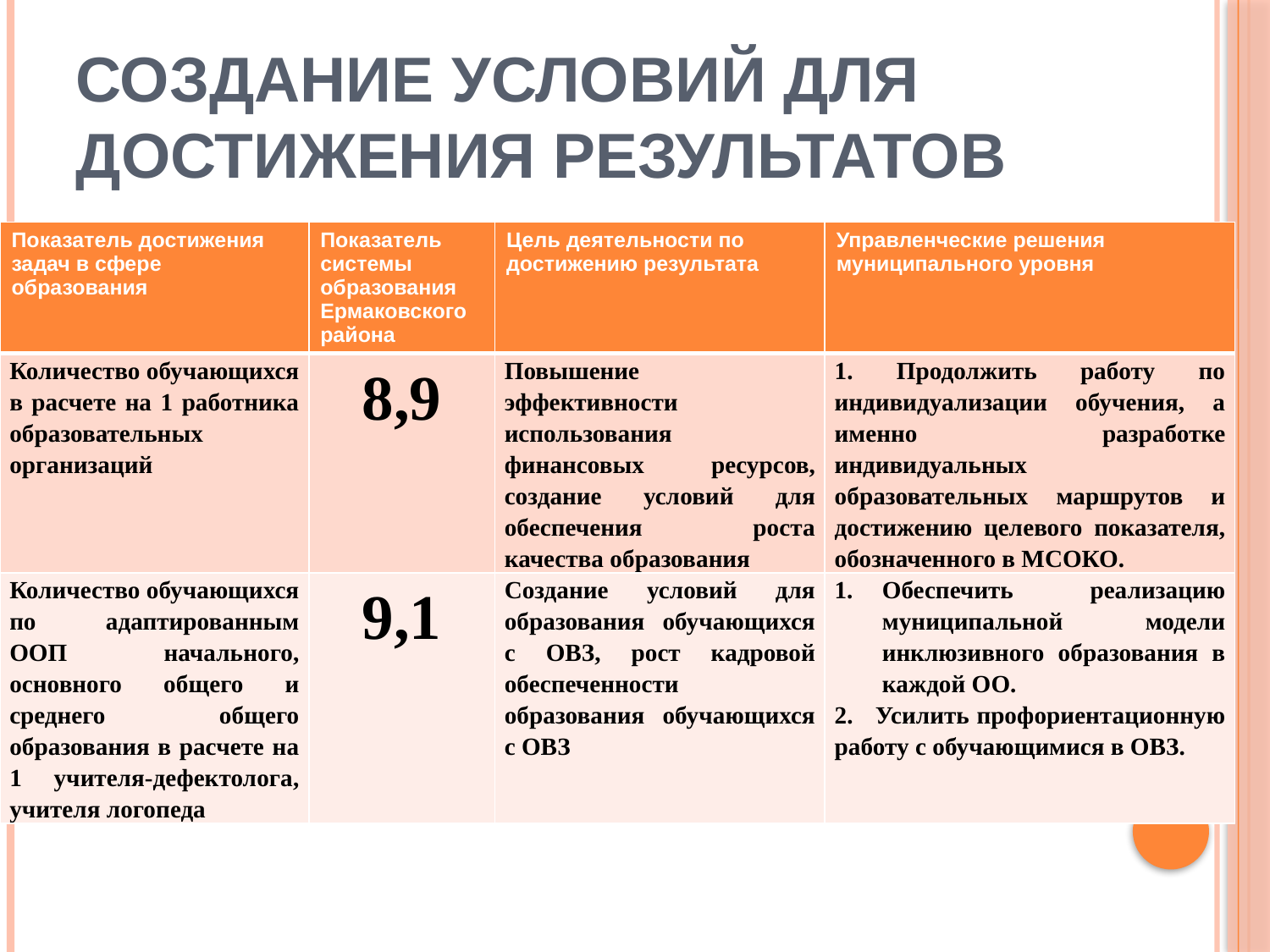

# Создание условий для достижения результатов
| Показатель достижения задач в сфере образования | Показатель системы образования Ермаковского района | Цель деятельности по достижению результата | Управленческие решения муниципального уровня |
| --- | --- | --- | --- |
| Количество обучающихся в расчете на 1 работника образовательных организаций | 8,9 | Повышение эффективности использования финансовых ресурсов, создание условий для обеспечения роста качества образования | 1. Продолжить работу по индивидуализации обучения, а именно разработке индивидуальных образовательных маршрутов и достижению целевого показателя, обозначенного в МСОКО. |
| Количество обучающихся по адаптированным ООП начального, основного общего и среднего общего образования в расчете на 1 учителя-дефектолога, учителя логопеда | 9,1 | Создание условий для образования обучающихся с ОВЗ, рост кадровой обеспеченности образования обучающихся с ОВЗ | Обеспечить реализацию муниципальной модели инклюзивного образования в каждой ОО. 2. Усилить профориентационную работу с обучающимися в ОВЗ. |